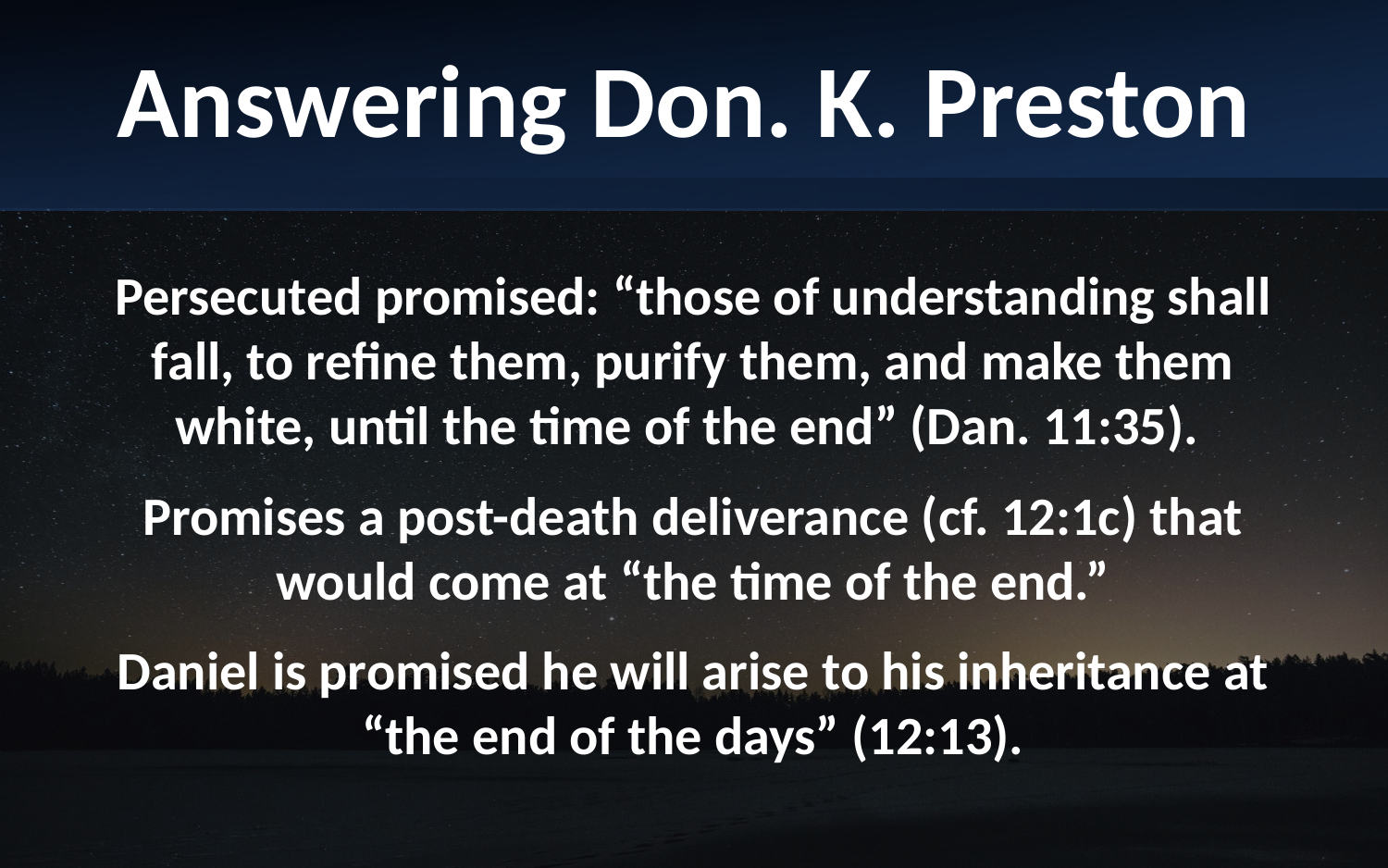

Answering Don. K. Preston
Persecuted promised: “those of understanding shall fall, to refine them, purify them, and make them white, until the time of the end” (Dan. 11:35).
Promises a post-death deliverance (cf. 12:1c) that would come at “the time of the end.”
Daniel is promised he will arise to his inheritance at “the end of the days” (12:13).